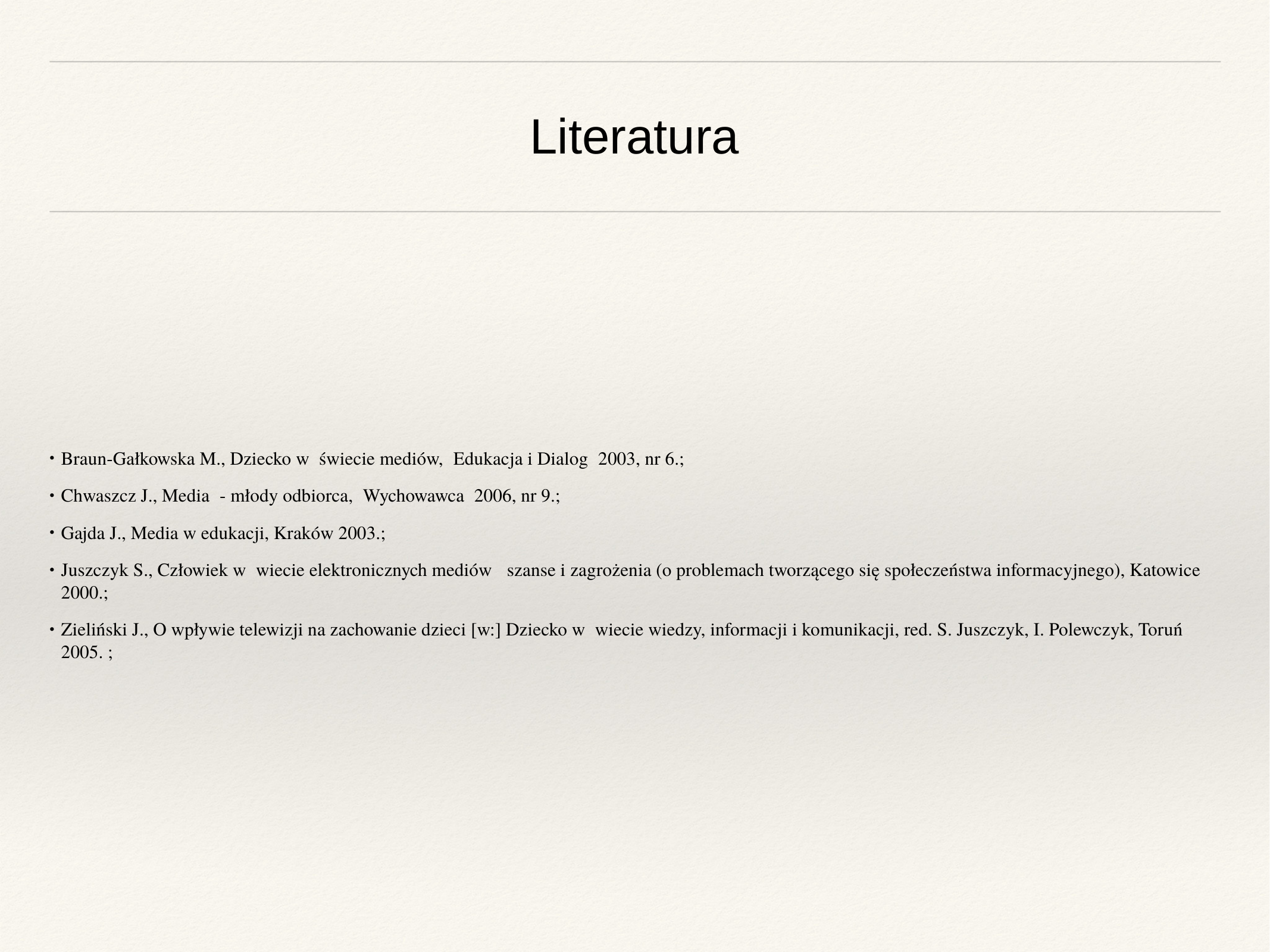

# Literatura
Braun-Gałkowska M., Dziecko w 􏰁świecie mediów, 􏰂Edukacja i Dialog􏰃 2003, nr 6.;
Chwaszcz J., Media 􏰅- młody odbiorca, 􏰂Wychowawca􏰃 2006, nr 9.;
Gajda J., Media w edukacji, Kraków 2003.;
Juszczyk S., Człowiek w 􏰁wiecie elektronicznych mediów 􏰅 szanse i zagrożenia (o problemach tworzącego się społeczeństwa informacyjnego), Katowice 2000.;
Zieliński J., O wpływie telewizji na zachowanie dzieci [w:] Dziecko w 􏰁wiecie wiedzy, informacji i komunikacji, red. S. Juszczyk, I. Polewczyk, Toruń 2005. ;